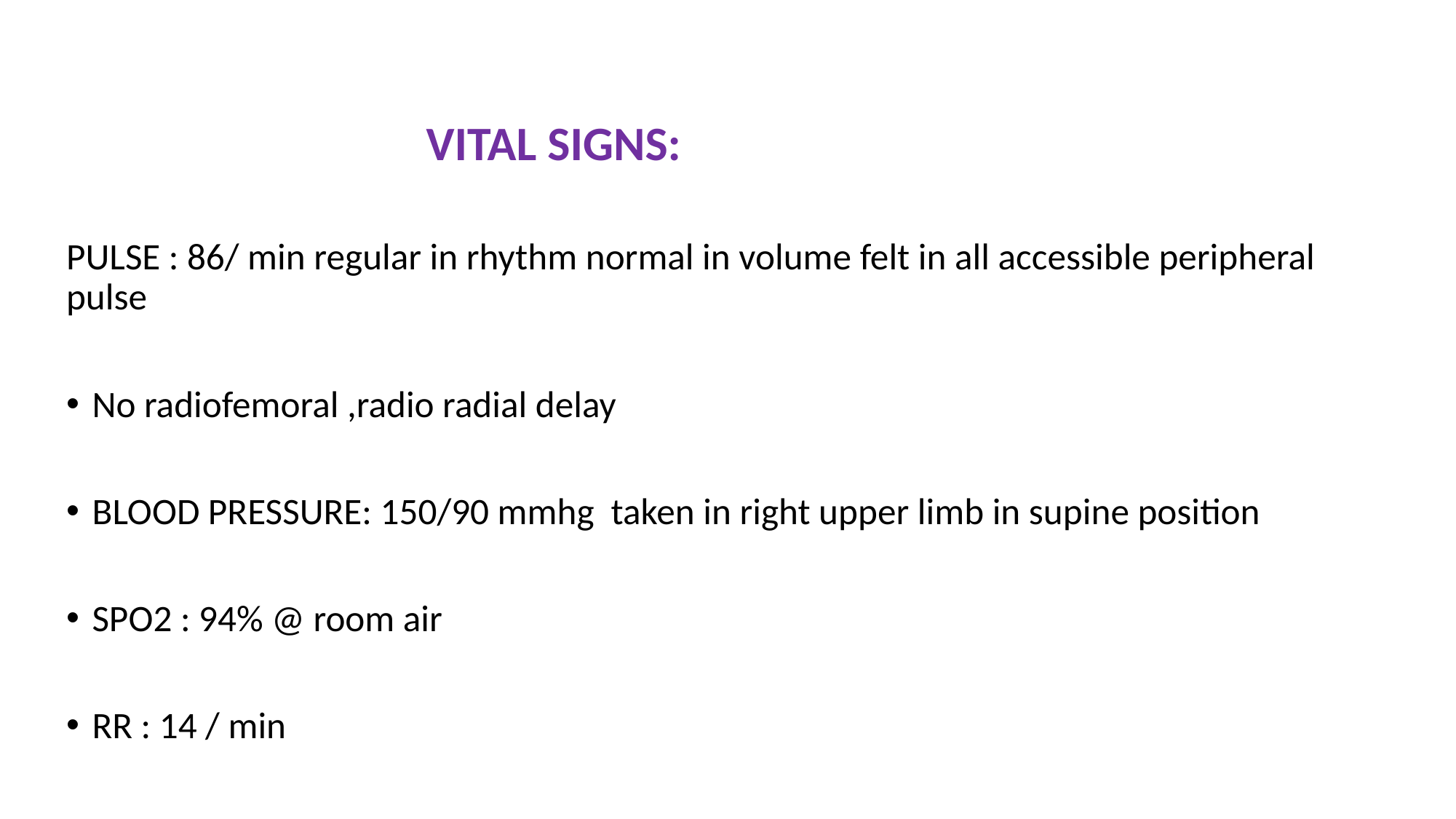

VITAL SIGNS:

PULSE : 86/ min regular in rhythm normal in volume felt in all accessible peripheral pulse

No radiofemoral ,radio radial delay

BLOOD PRESSURE: 150/90 mmhg  taken in right upper limb in supine position

SPO2 : 94% @ room air

RR : 14 / min